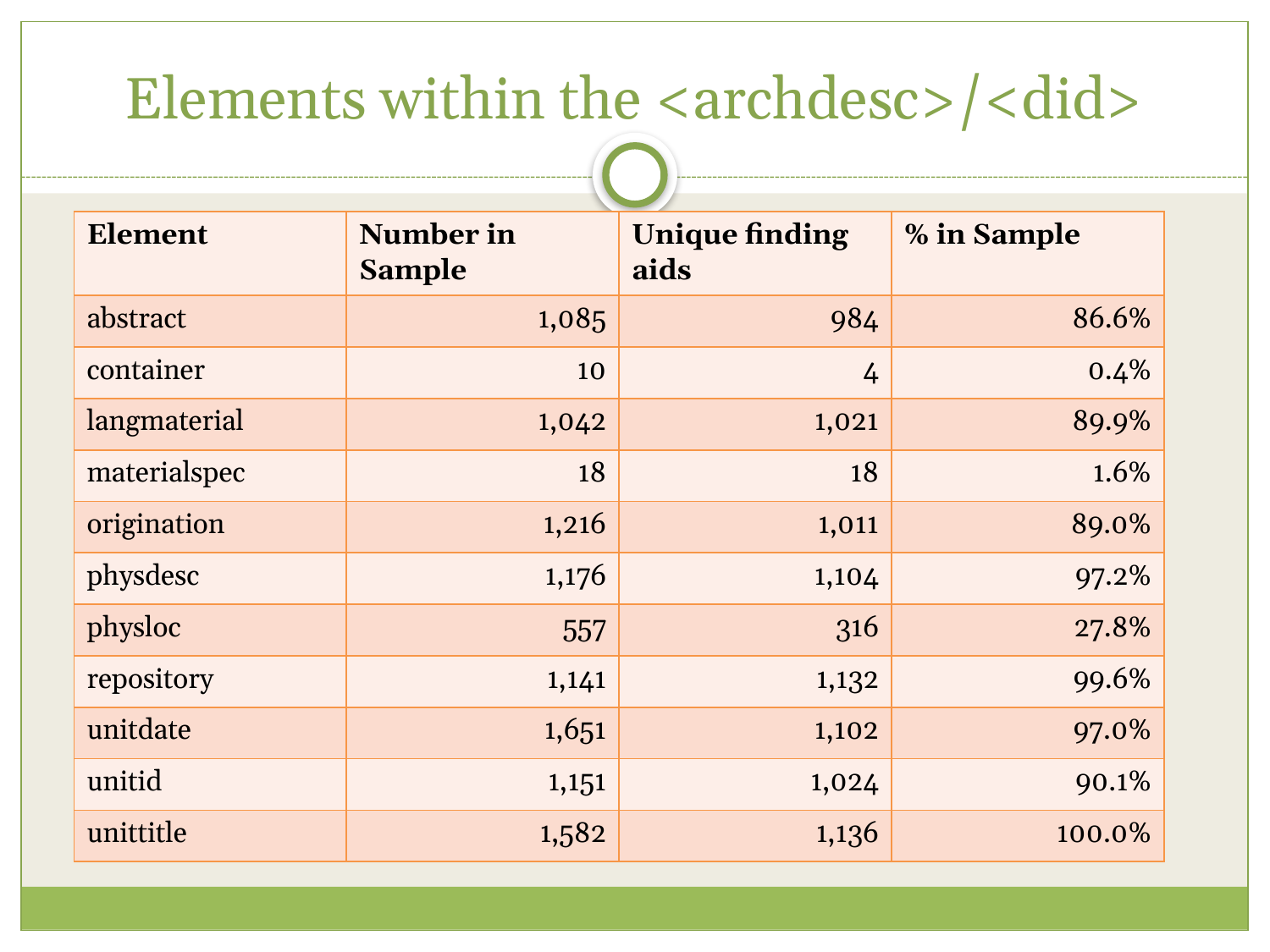

# Elements within the <archdesc>/<did>
| Element | Number in Sample | Unique finding aids | % in Sample |
| --- | --- | --- | --- |
| abstract | 1,085 | 984 | 86.6% |
| container | 10 | 4 | 0.4% |
| langmaterial | 1,042 | 1,021 | 89.9% |
| materialspec | 18 | 18 | 1.6% |
| origination | 1,216 | 1,011 | 89.0% |
| physdesc | 1,176 | 1,104 | 97.2% |
| physloc | 557 | 316 | 27.8% |
| repository | 1,141 | 1,132 | 99.6% |
| unitdate | 1,651 | 1,102 | 97.0% |
| unitid | 1,151 | 1,024 | 90.1% |
| unittitle | 1,582 | 1,136 | 100.0% |